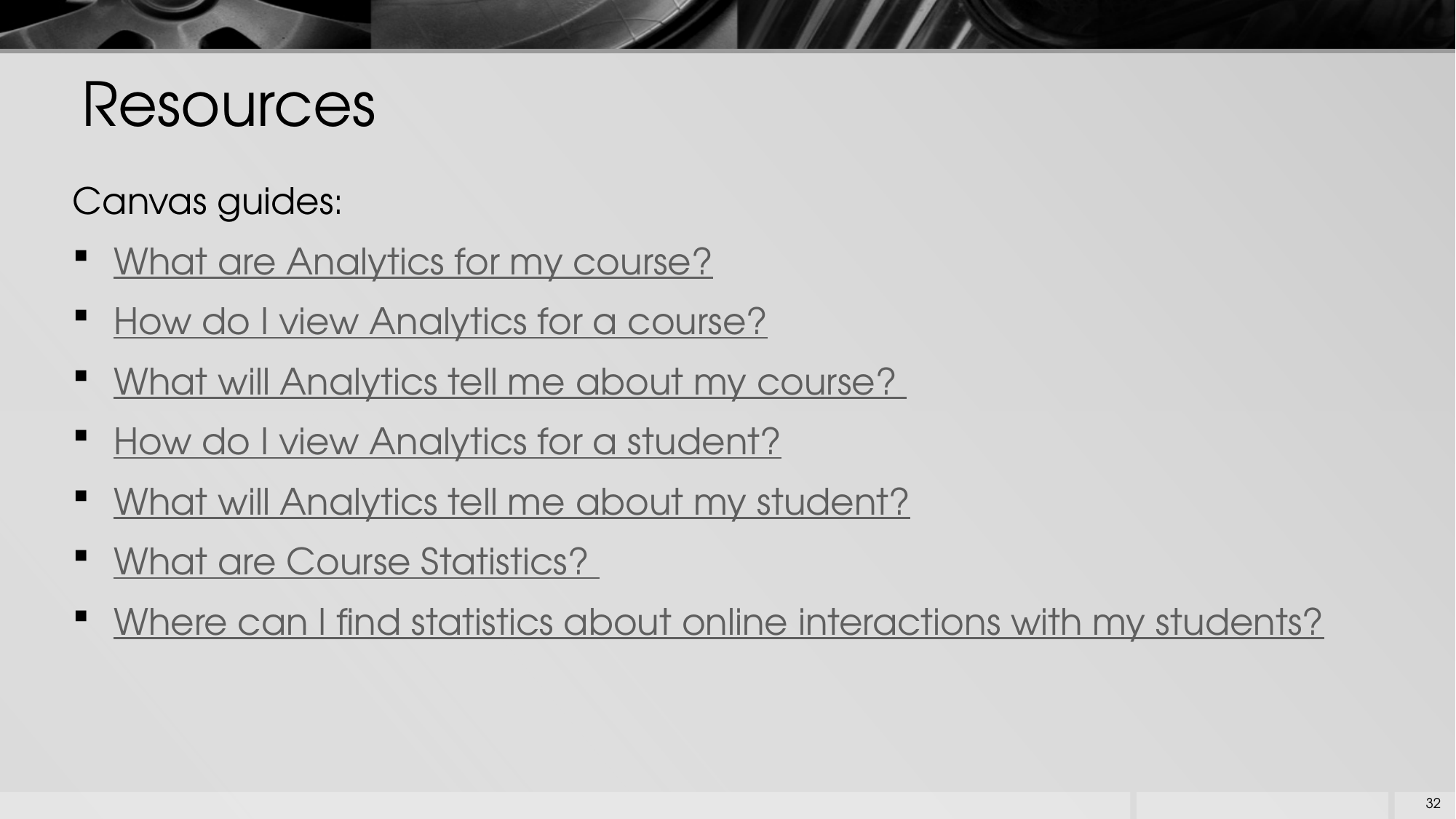

# Resources
Canvas guides:
What are Analytics for my course?
How do I view Analytics for a course?
What will Analytics tell me about my course?
How do I view Analytics for a student?
What will Analytics tell me about my student?
What are Course Statistics?
Where can I find statistics about online interactions with my students?
32